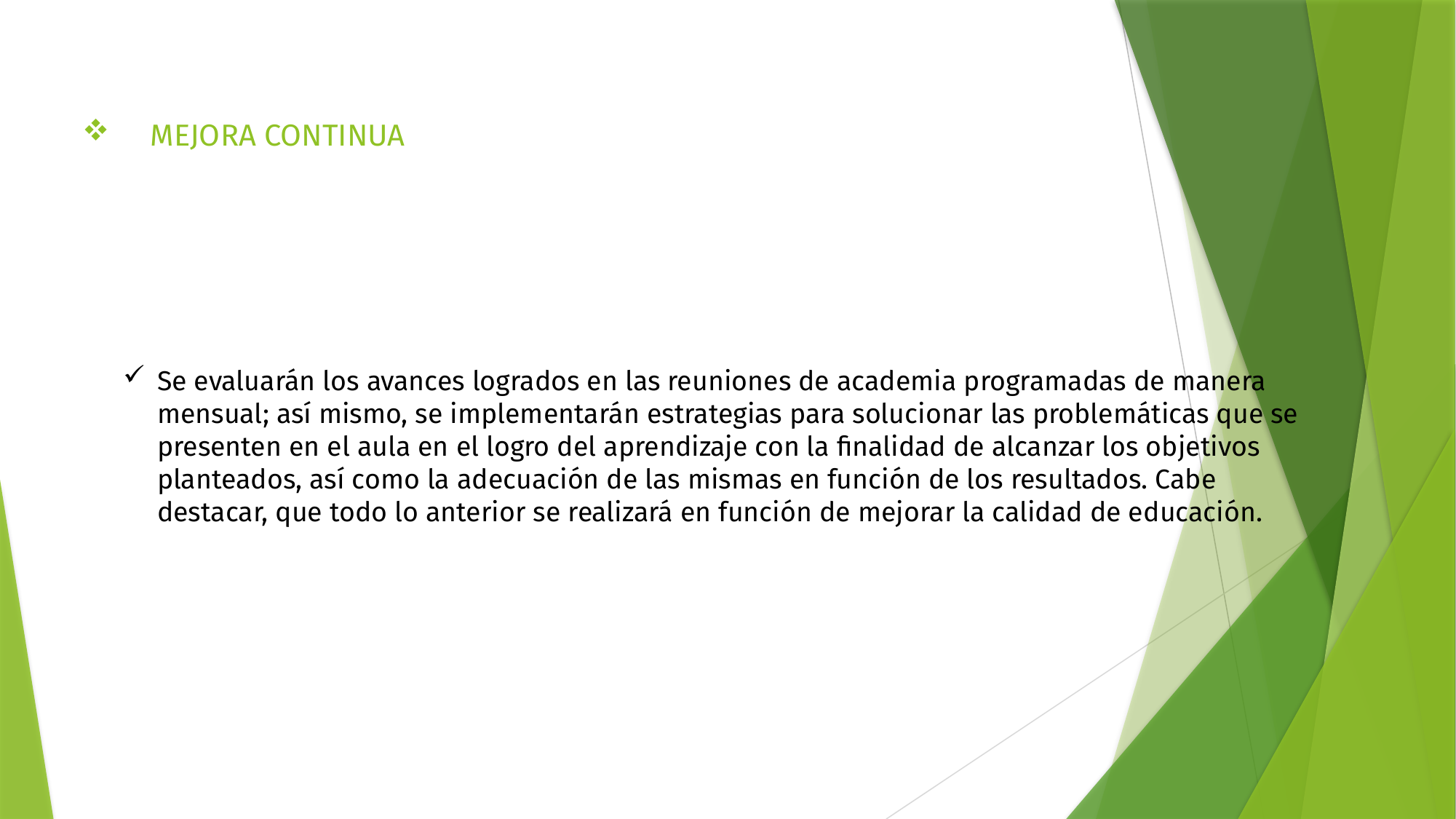

# MEJORA CONTINUA
Se evaluarán los avances logrados en las reuniones de academia programadas de manera mensual; así mismo, se implementarán estrategias para solucionar las problemáticas que se presenten en el aula en el logro del aprendizaje con la finalidad de alcanzar los objetivos planteados, así como la adecuación de las mismas en función de los resultados. Cabe destacar, que todo lo anterior se realizará en función de mejorar la calidad de educación.